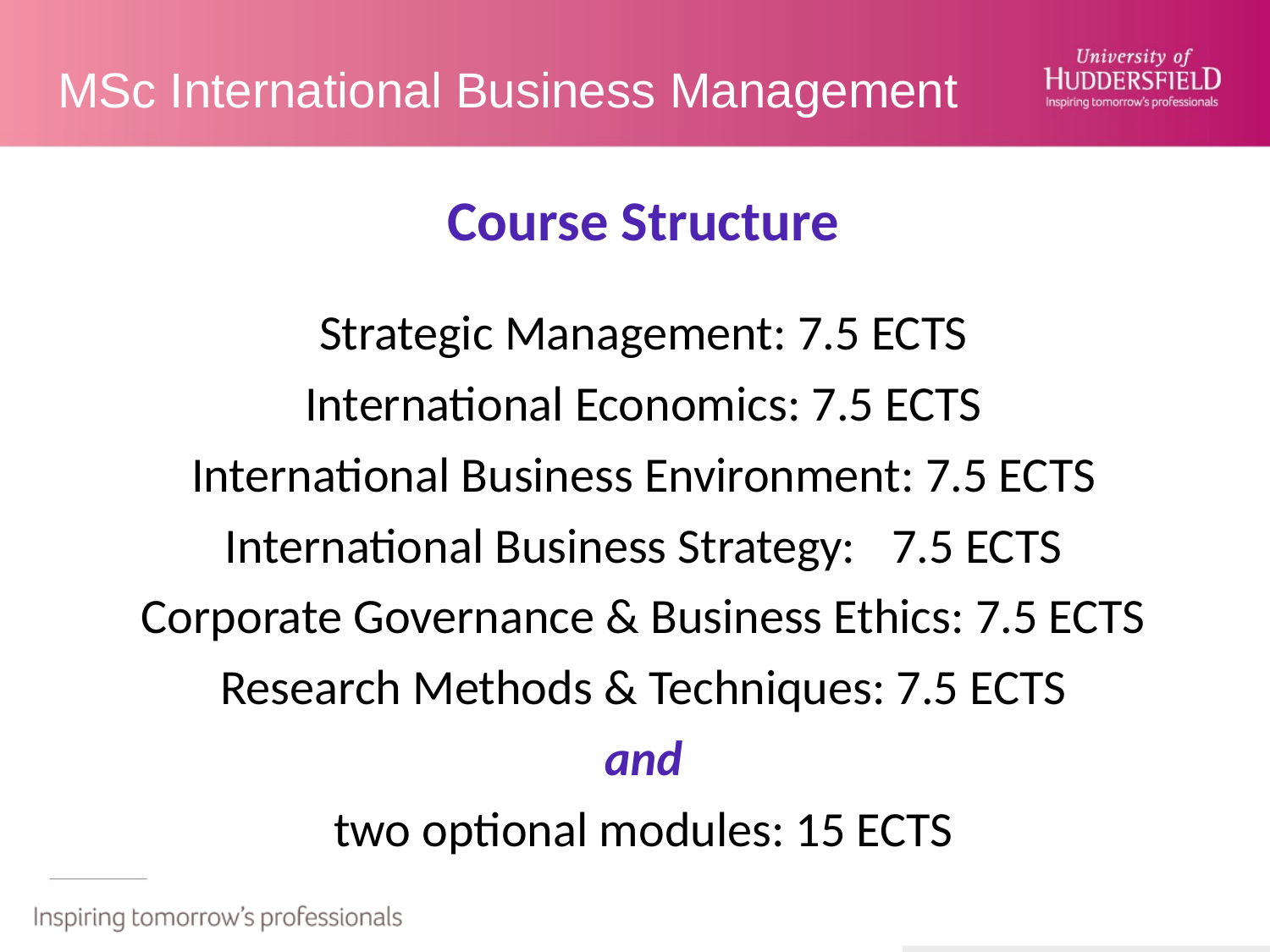

# MSc International Business Management
Course Structure

Strategic Management: 7.5 ECTS
International Economics: 7.5 ECTS
International Business Environment: 7.5 ECTS
International Business Strategy:	7.5 ECTS
Corporate Governance & Business Ethics: 7.5 ECTS
Research Methods & Techniques: 7.5 ECTS
and
two optional modules: 15 ECTS